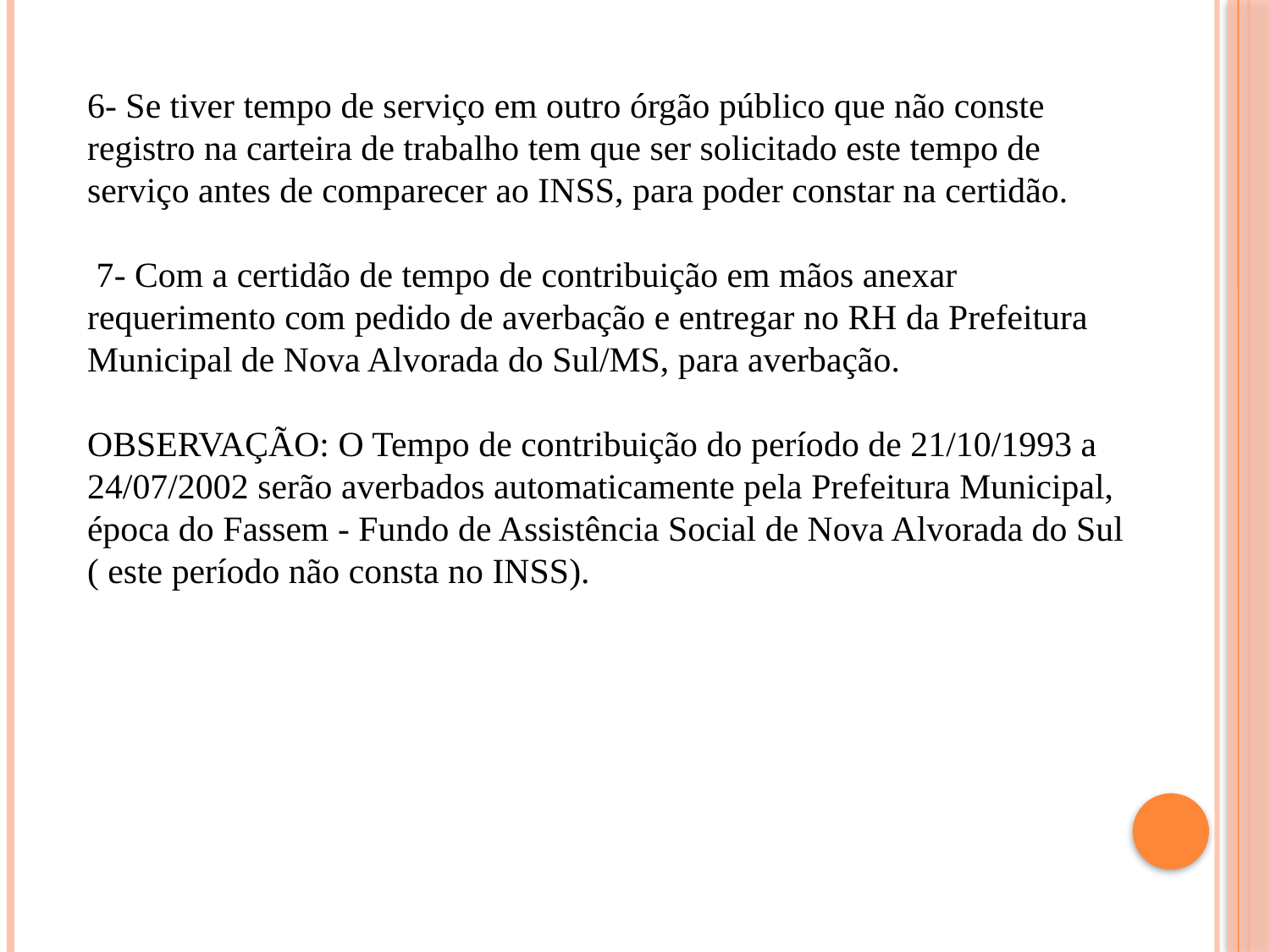

6- Se tiver tempo de serviço em outro órgão público que não conste registro na carteira de trabalho tem que ser solicitado este tempo de serviço antes de comparecer ao INSS, para poder constar na certidão.

 7- Com a certidão de tempo de contribuição em mãos anexar requerimento com pedido de averbação e entregar no RH da Prefeitura Municipal de Nova Alvorada do Sul/MS, para averbação.

OBSERVAÇÃO: O Tempo de contribuição do período de 21/10/1993 a 24/07/2002 serão averbados automaticamente pela Prefeitura Municipal, época do Fassem - Fundo de Assistência Social de Nova Alvorada do Sul
( este período não consta no INSS).